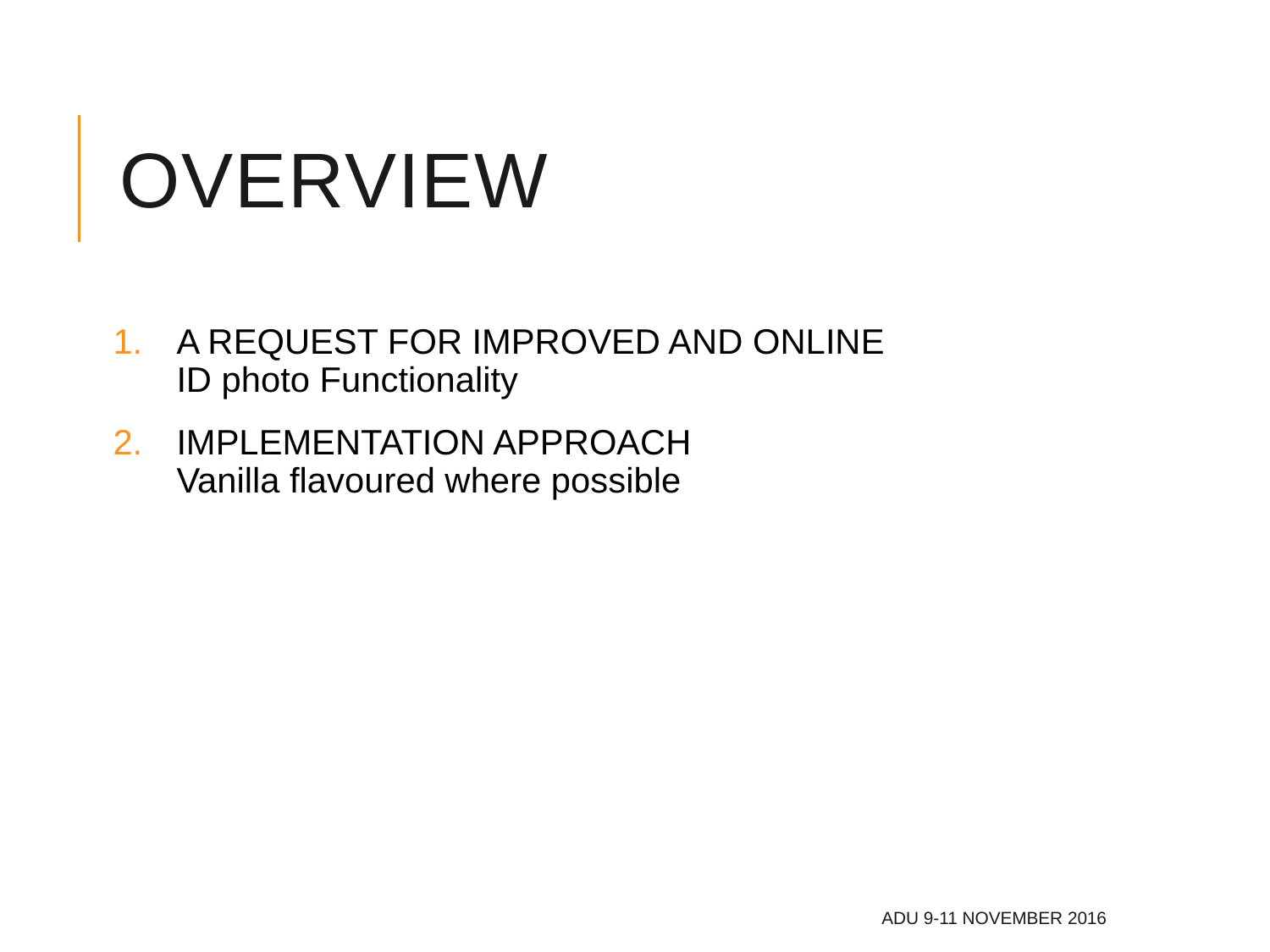

# OverviEW
A REQUEST FOR IMPROVED AND ONLINE
ID photo Functionality
IMPLEMENTATION APPROACH
Vanilla flavoured where possible
ADU 9-11 November 2016